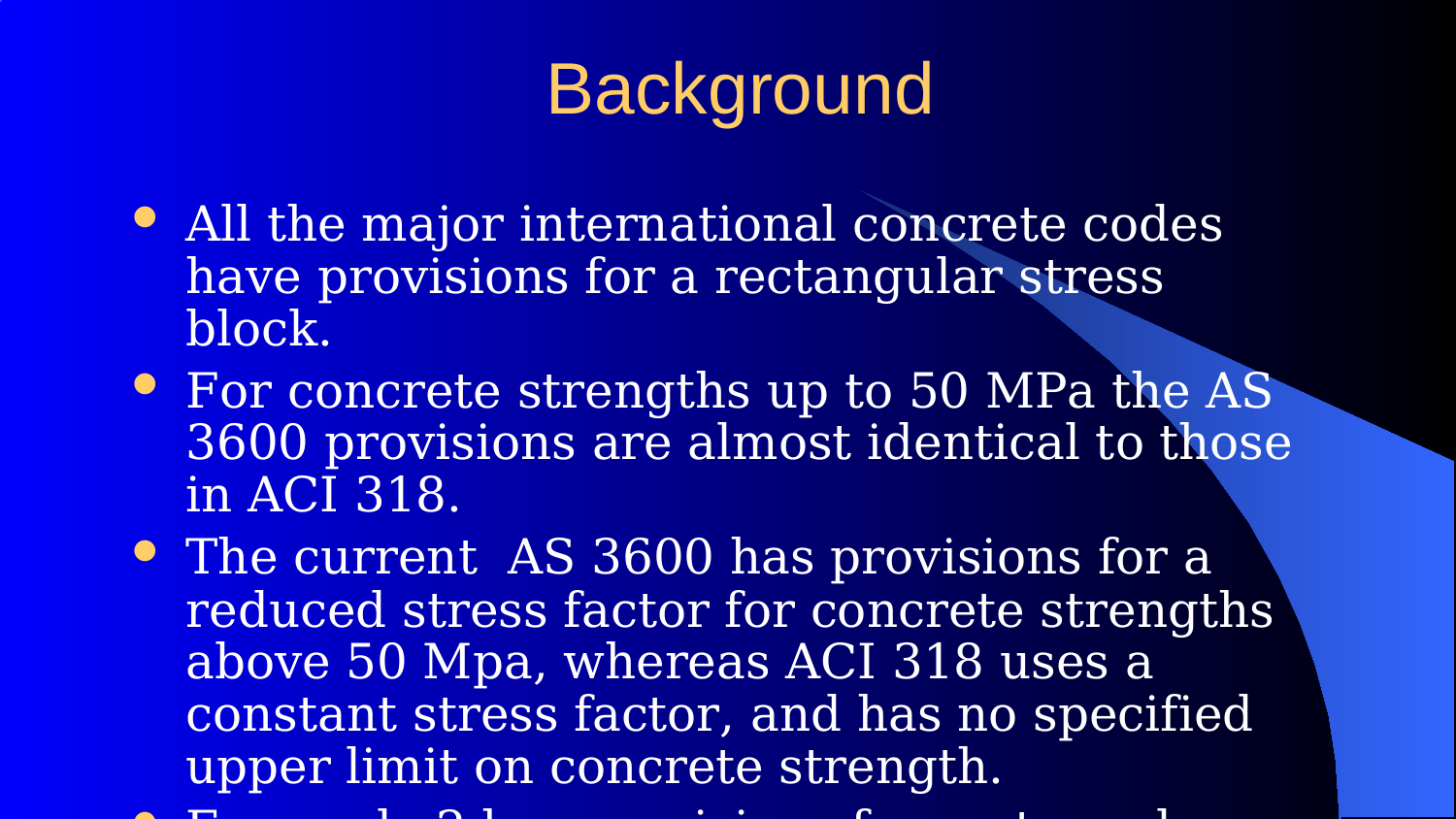

# Background
All the major international concrete codes have provisions for a rectangular stress block.
For concrete strengths up to 50 MPa the AS 3600 provisions are almost identical to those in ACI 318.
The current  AS 3600 has provisions for a reduced stress factor for concrete strengths above 50 Mpa, whereas ACI 318 uses a constant stress factor, and has no specified upper limit on concrete strength.
Eurocode 2 has provisions for rectangular, parabolic-linear, and non-linear stress blocks